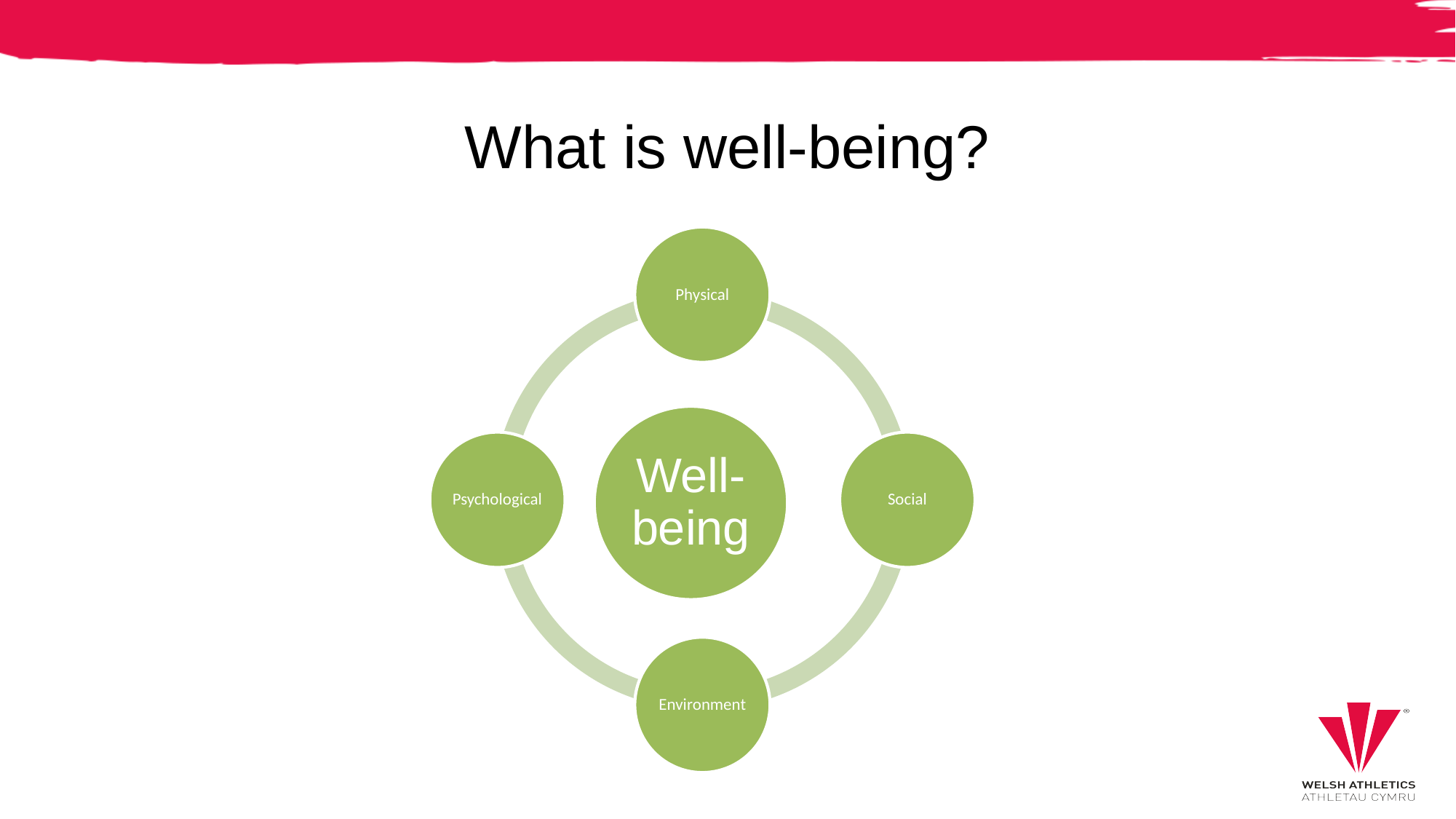

What is well-being?
Well-being
Physical
Social
Environment
Psychological